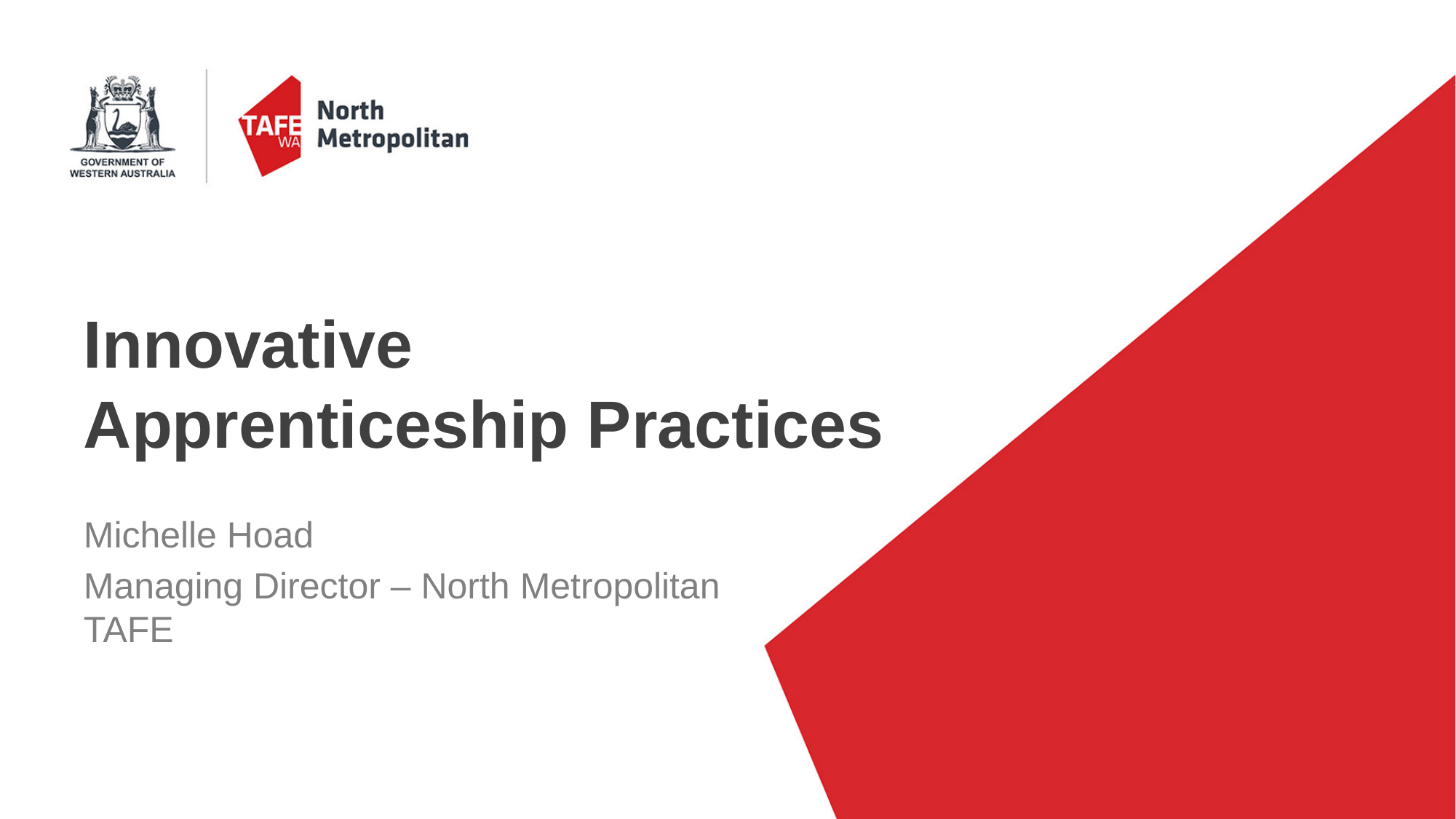

# Innovative Apprenticeship Practices
Michelle Hoad
Managing Director – North Metropolitan TAFE